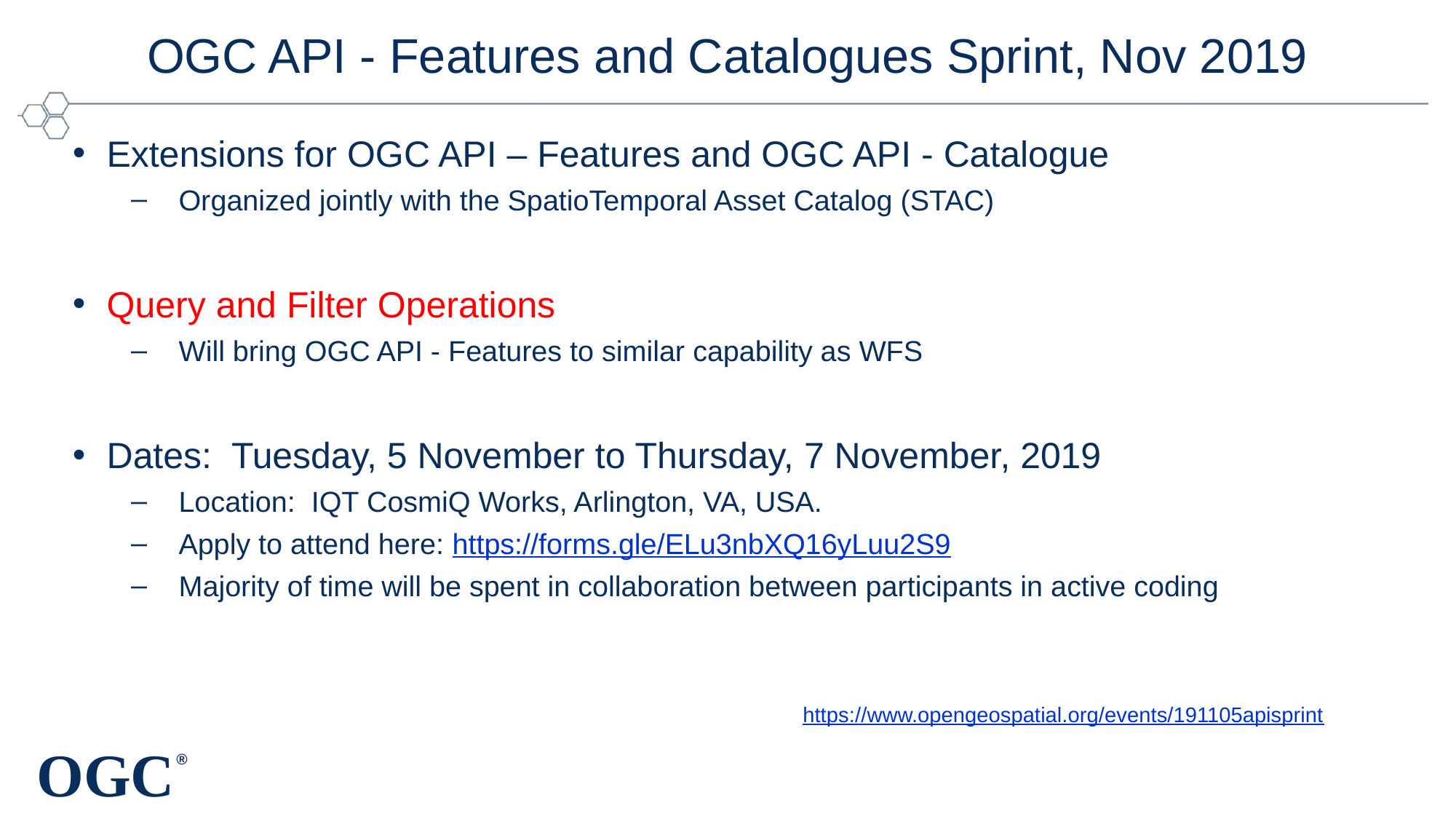

# OGC API - Features and Catalogues Sprint, Nov 2019
Extensions for OGC API – Features and OGC API - Catalogue
Organized jointly with the SpatioTemporal Asset Catalog (STAC)

Query and Filter Operations
Will bring OGC API - Features to similar capability as WFS

Dates:  Tuesday, 5 November to Thursday, 7 November, 2019
Location:  IQT CosmiQ Works, Arlington, VA, USA.
Apply to attend here: https://forms.gle/ELu3nbXQ16yLuu2S9
Majority of time will be spent in collaboration between participants in active coding

https://www.opengeospatial.org/events/191105apisprint